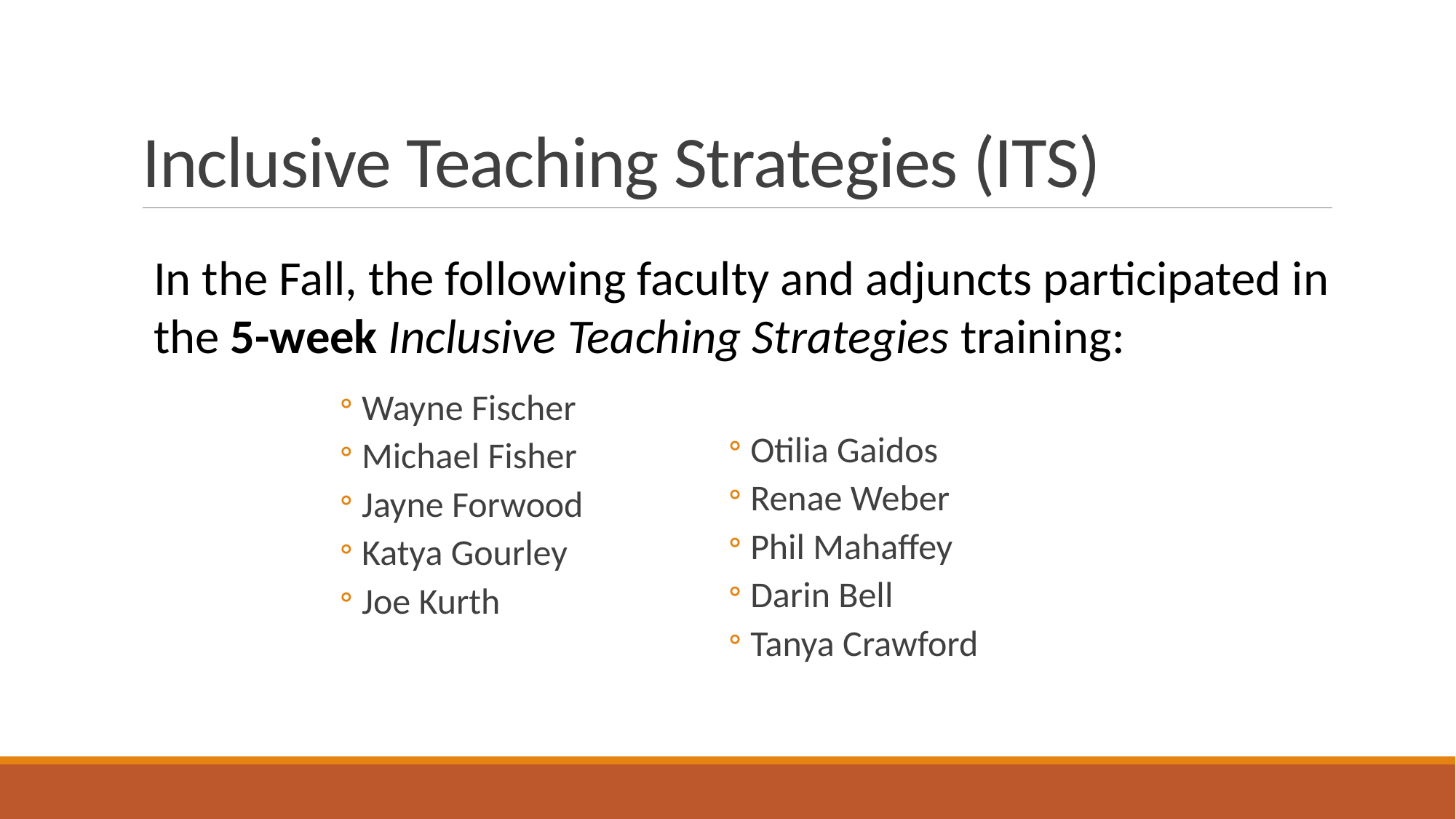

# Inclusive Teaching Strategies (ITS)
In the Fall, the following faculty and adjuncts participated in
the 5-week Inclusive Teaching Strategies training:

Wayne Fischer
Michael Fisher
Jayne Forwood
Katya Gourley
Joe Kurth

Otilia Gaidos
Renae Weber
Phil Mahaffey
Darin Bell
Tanya Crawford